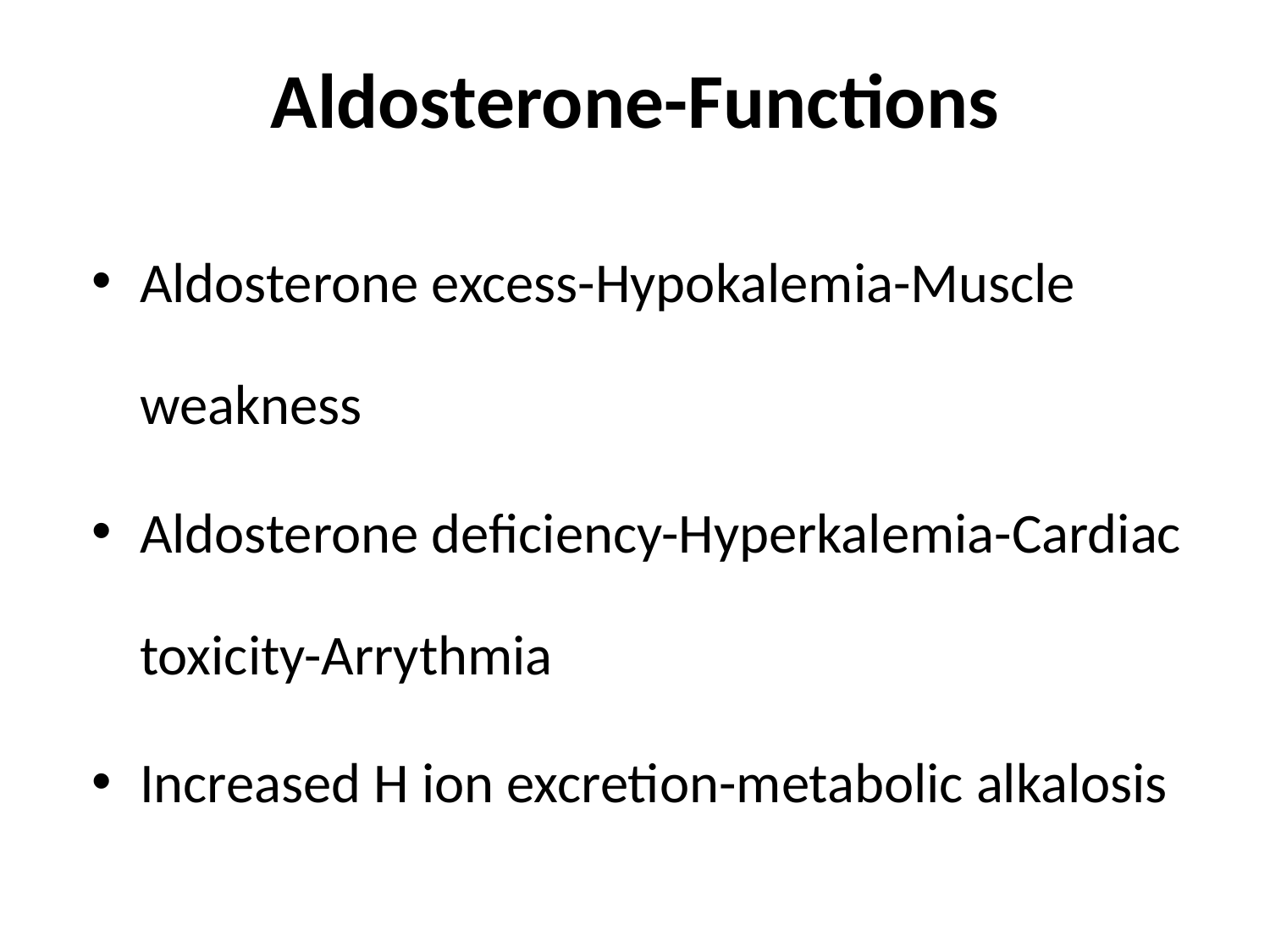

# Aldosterone-Functions
Aldosterone excess-Hypokalemia-Muscle weakness
Aldosterone deficiency-Hyperkalemia-Cardiac toxicity-Arrythmia
Increased H ion excretion-metabolic alkalosis